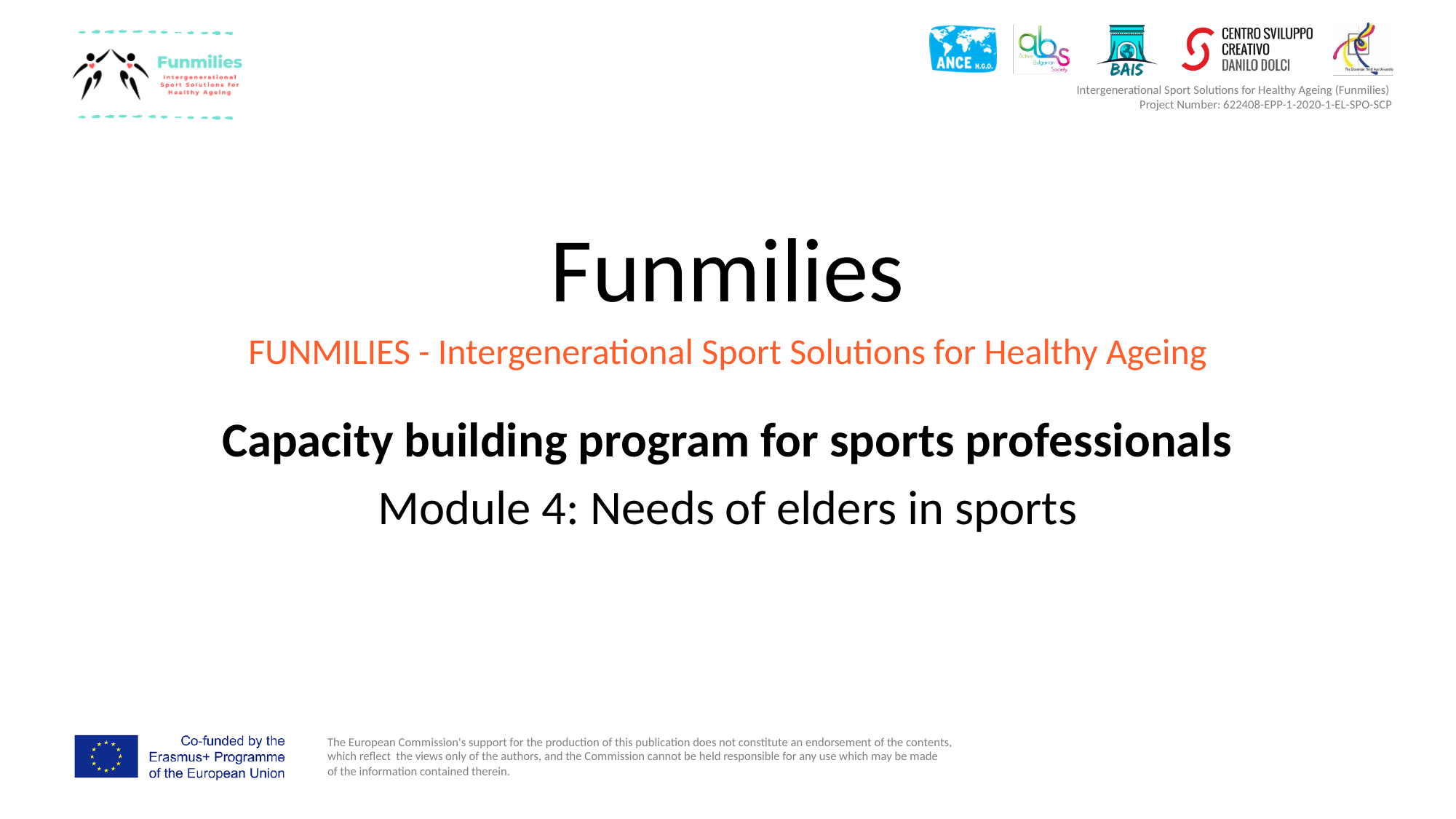

# Funmilies
FUNMILIES - Intergenerational Sport Solutions for Healthy Ageing
Capacity building program for sports professionals
Module 4: Needs of elders in sports